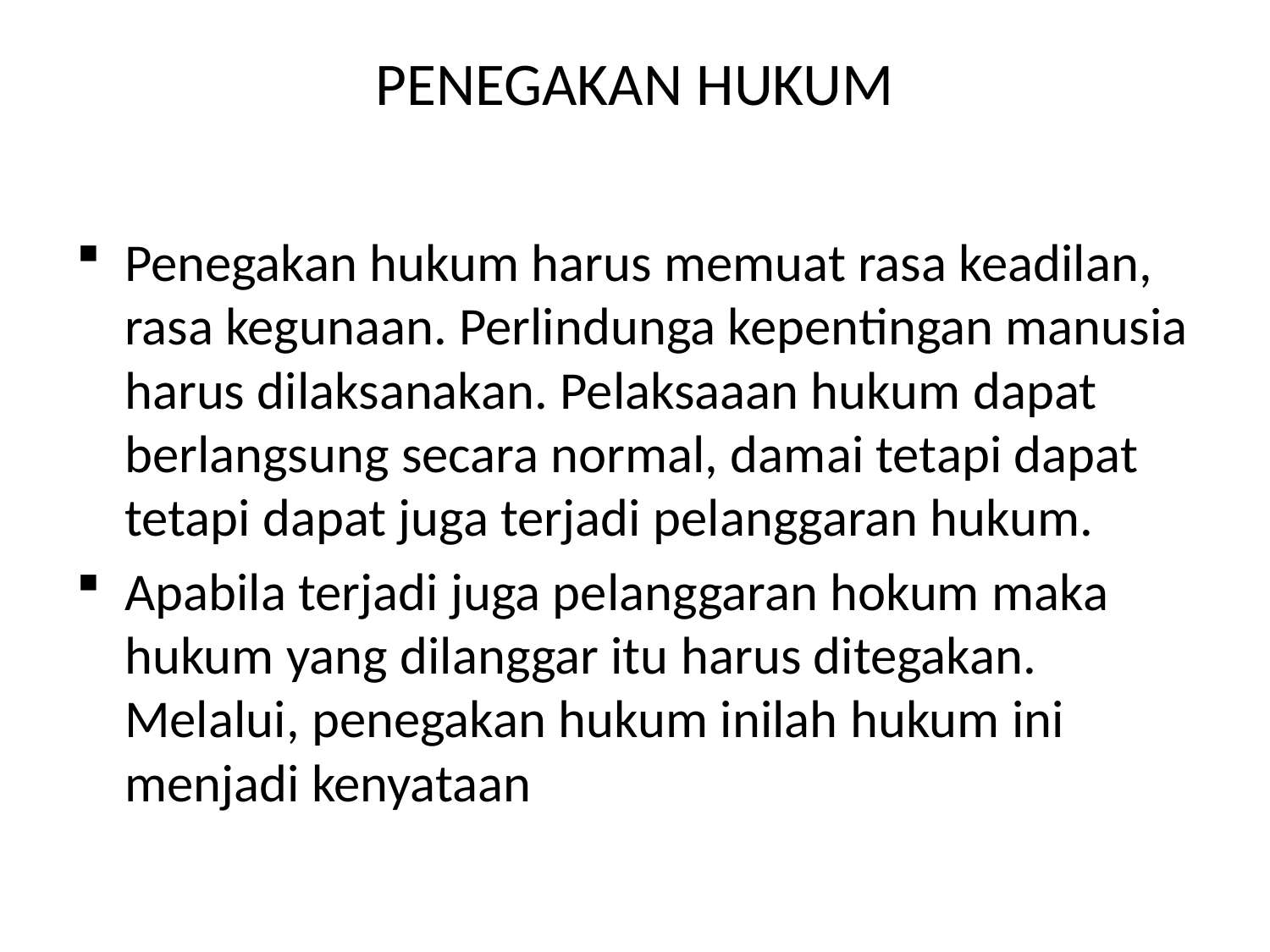

# PENEGAKAN HUKUM
Penegakan hukum harus memuat rasa keadilan, rasa kegunaan. Perlindunga kepentingan manusia harus dilaksanakan. Pelaksaaan hukum dapat berlangsung secara normal, damai tetapi dapat tetapi dapat juga terjadi pelanggaran hukum.
Apabila terjadi juga pelanggaran hokum maka hukum yang dilanggar itu harus ditegakan. Melalui, penegakan hukum inilah hukum ini menjadi kenyataan